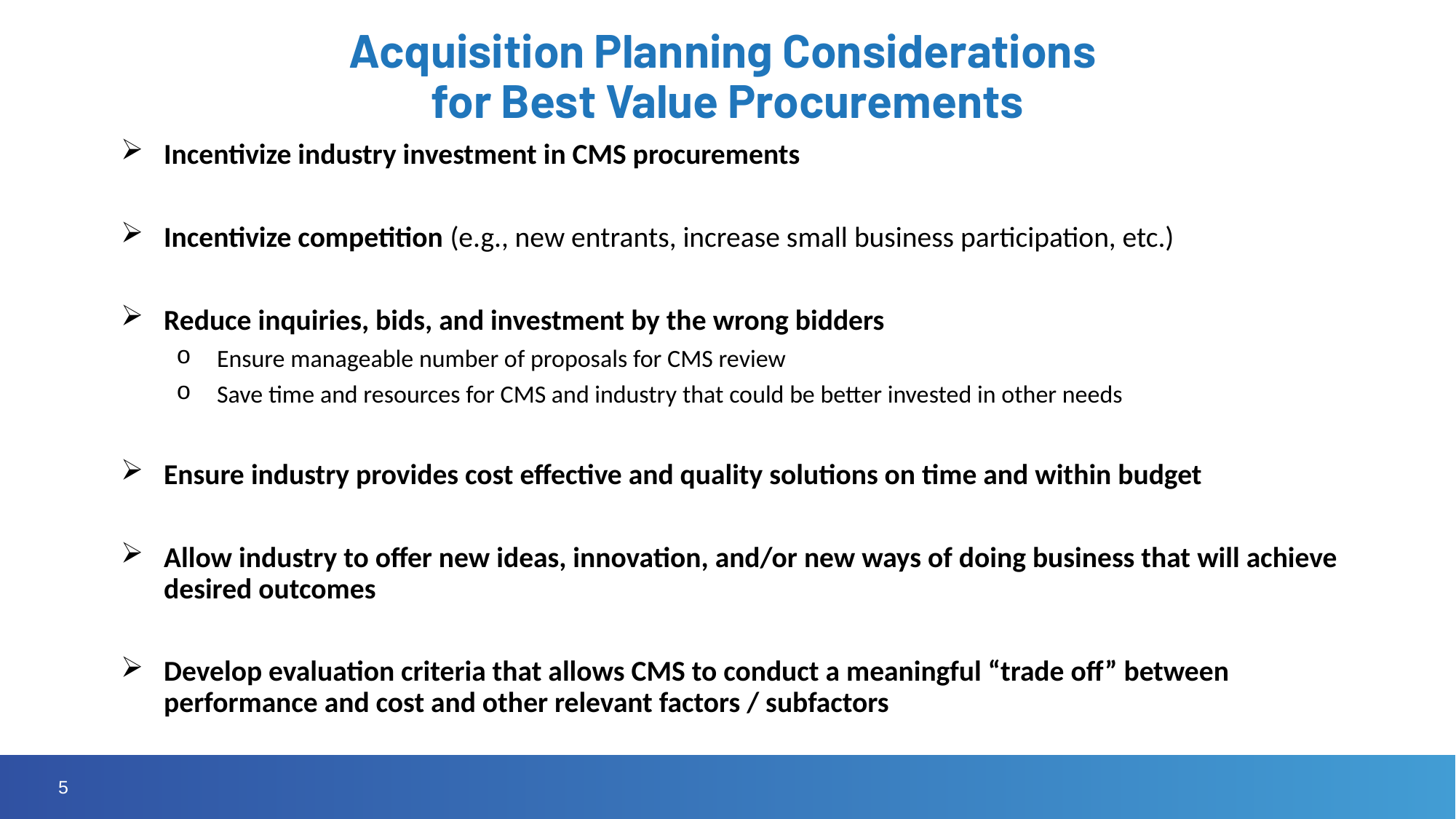

# Acquisition Planning Considerations for Best Value Procurements
Incentivize industry investment in CMS procurements

Incentivize competition (e.g., new entrants, increase small business participation, etc.)

Reduce inquiries, bids, and investment by the wrong bidders
Ensure manageable number of proposals for CMS review
Save time and resources for CMS and industry that could be better invested in other needs

Ensure industry provides cost effective and quality solutions on time and within budget

Allow industry to offer new ideas, innovation, and/or new ways of doing business that will achieve desired outcomes

Develop evaluation criteria that allows CMS to conduct a meaningful “trade off” between performance and cost and other relevant factors / subfactors

5